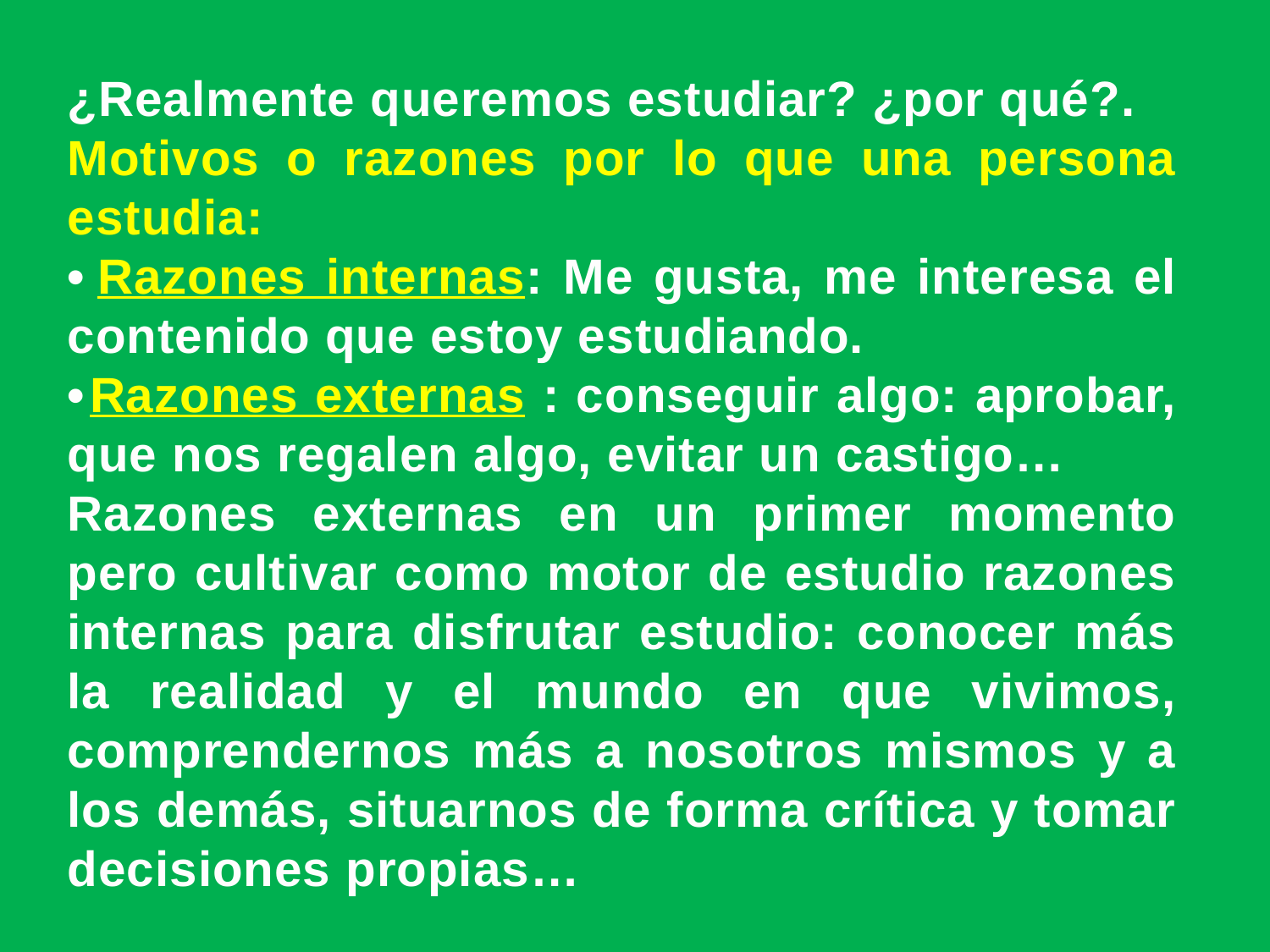

¿Realmente queremos estudiar? ¿por qué?.
Motivos o razones por lo que una persona estudia:
• Razones internas: Me gusta, me interesa el contenido que estoy estudiando.
• Razones externas : conseguir algo: aprobar, que nos regalen algo, evitar un castigo…
Razones externas en un primer momento pero cultivar como motor de estudio razones internas para disfrutar estudio: conocer más la realidad y el mundo en que vivimos, comprendernos más a nosotros mismos y a los demás, situarnos de forma crítica y tomar decisiones propias…